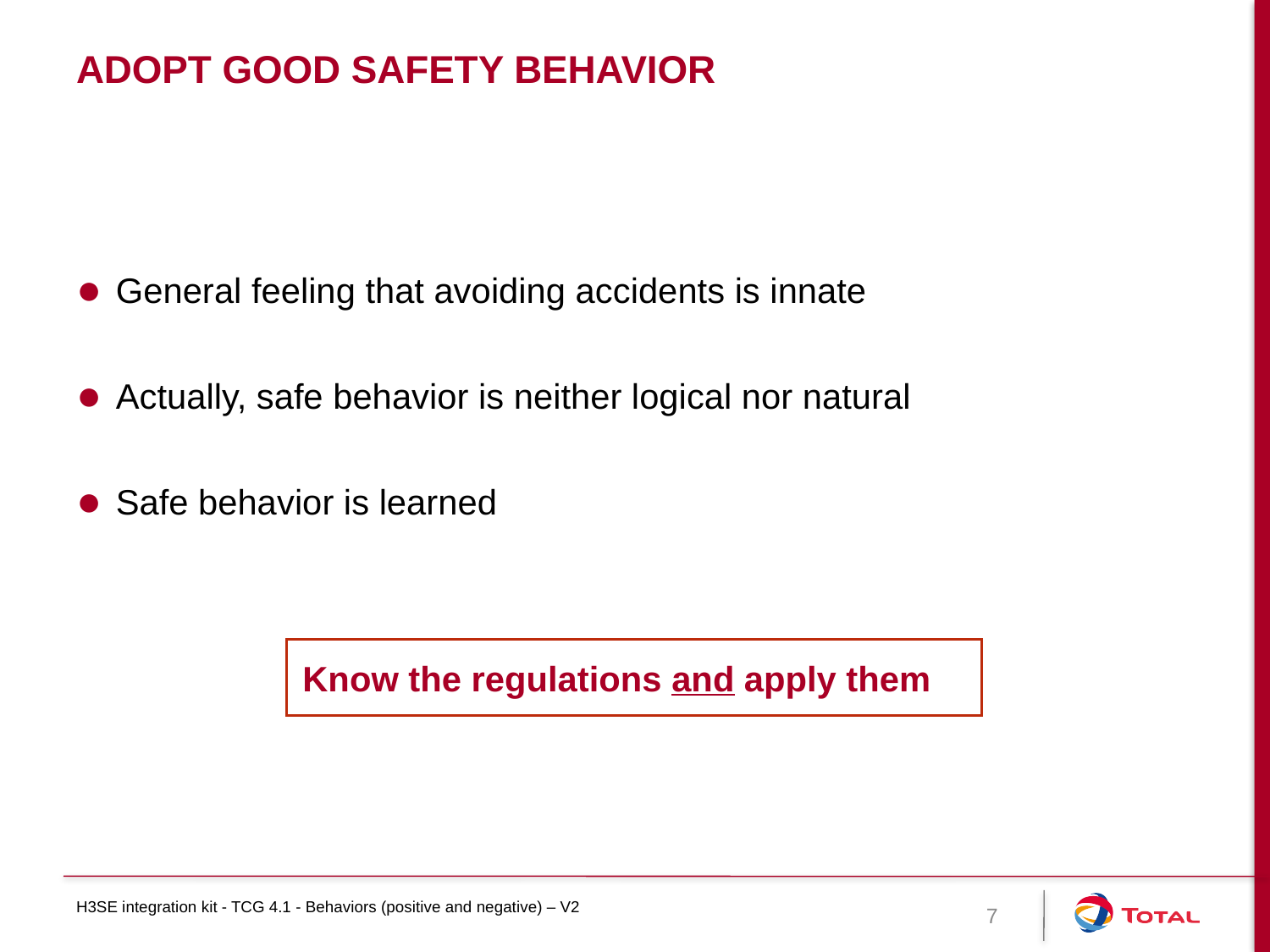

# Adopt good safety behavior

General feeling that avoiding accidents is innate

Actually, safe behavior is neither logical nor natural

Safe behavior is learned

Know the regulations and apply them

H3SE integration kit - TCG 4.1 - Behaviors (positive and negative) – V2
7